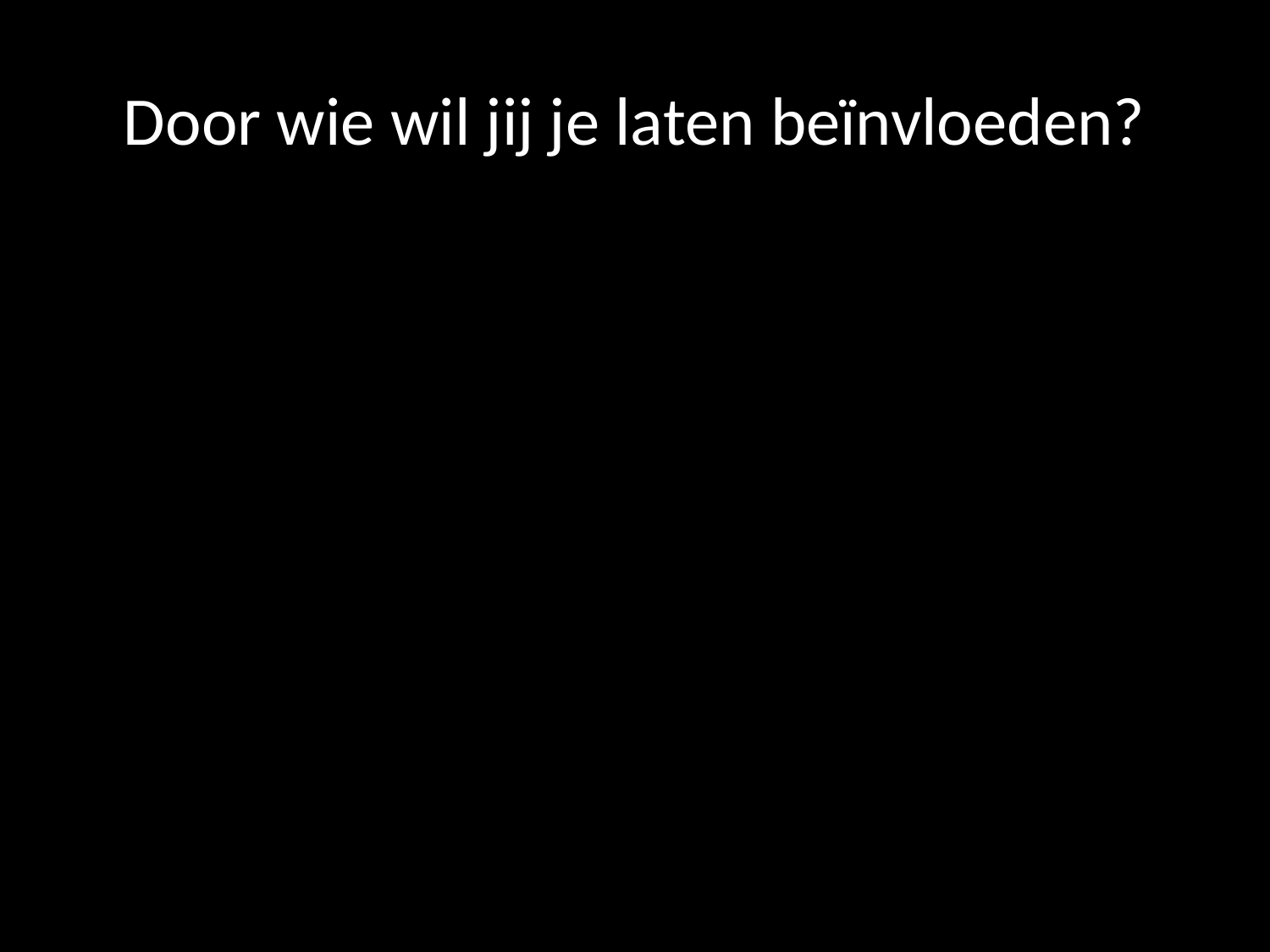

# Door wie wil jij je laten beïnvloeden?